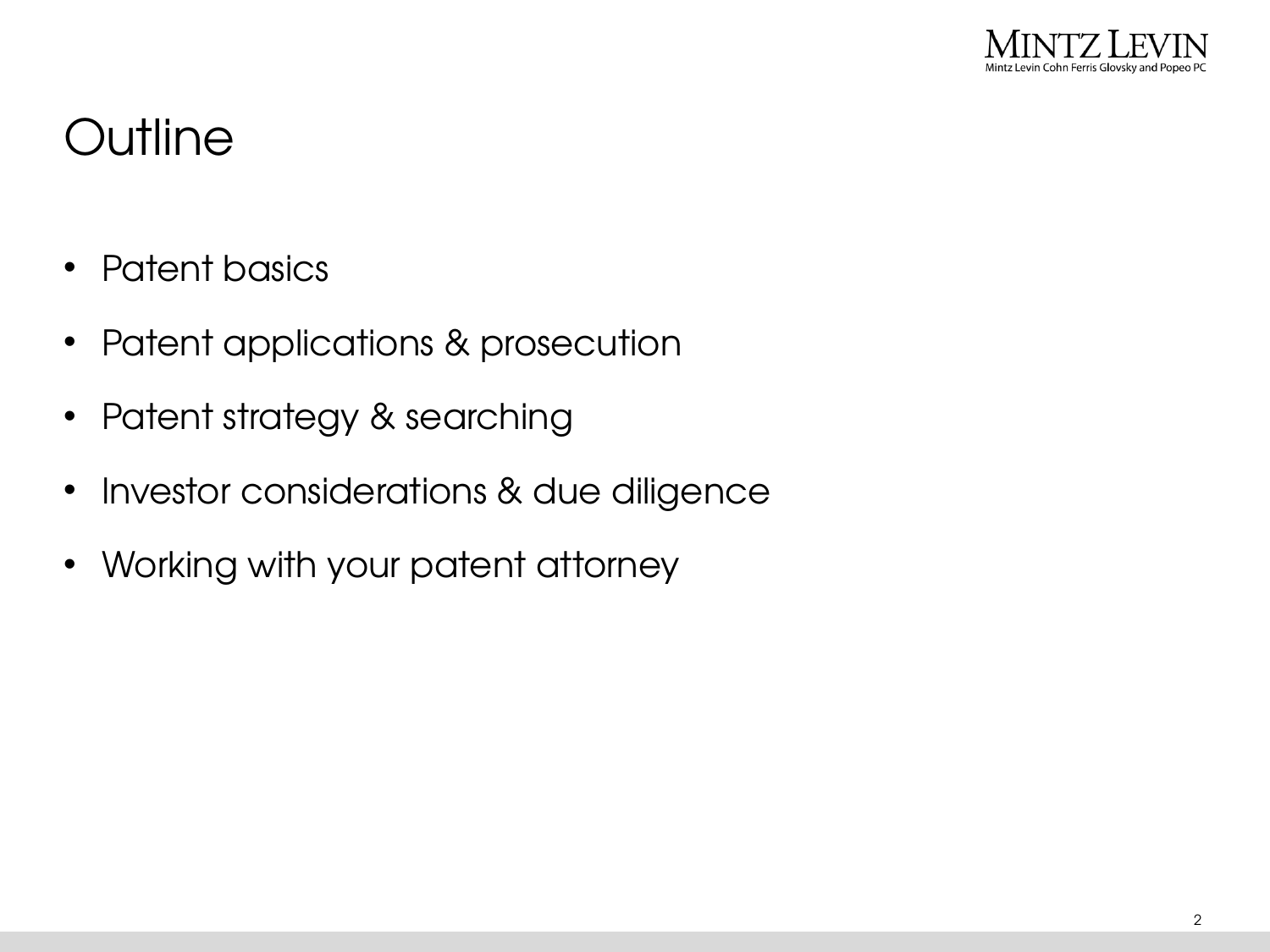

# Outline
Patent basics
Patent applications & prosecution
Patent strategy & searching
Investor considerations & due diligence
Working with your patent attorney
2